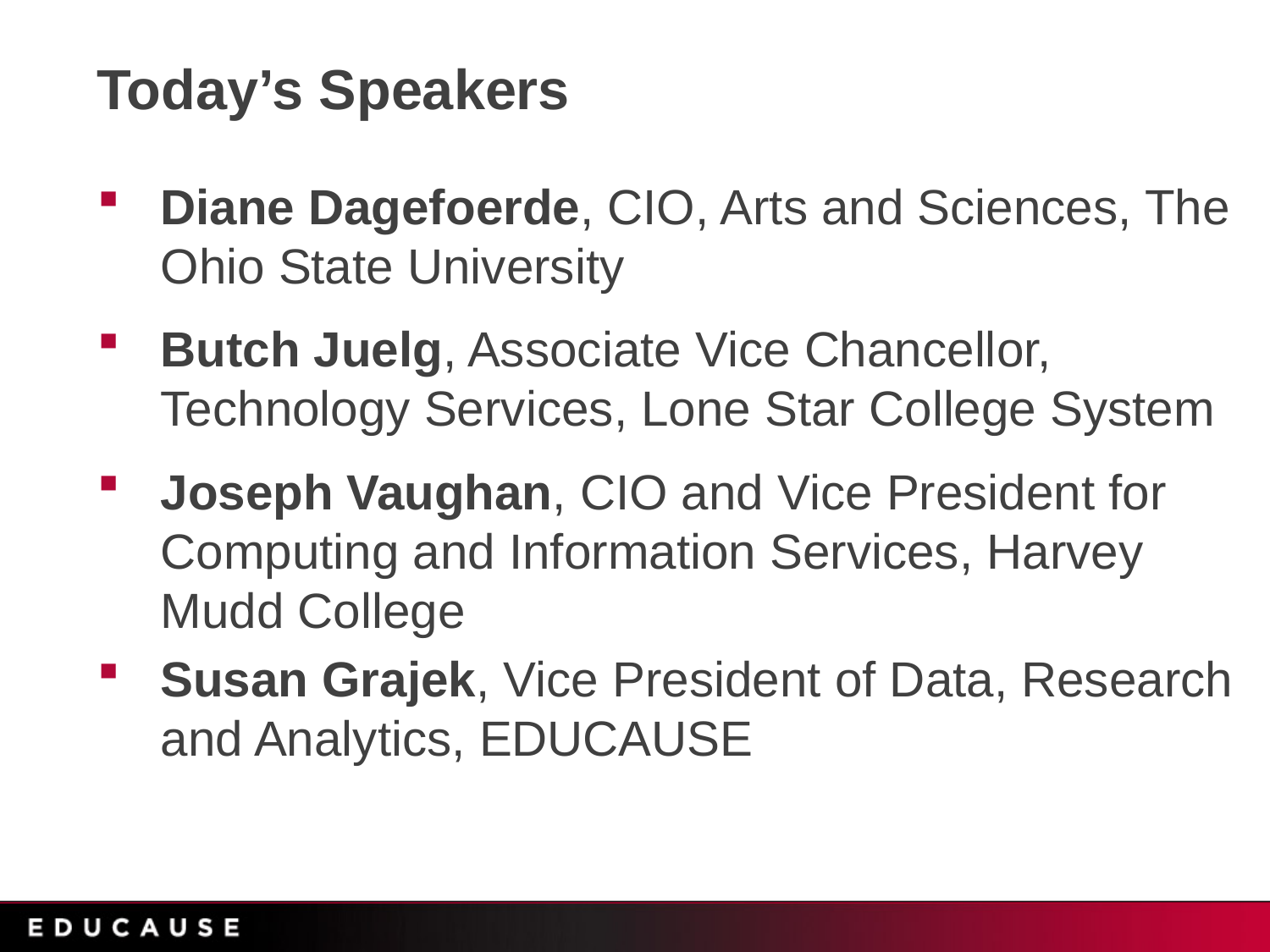

# Today’s Speakers
Diane Dagefoerde, CIO, Arts and Sciences, The Ohio State University
Butch Juelg, Associate Vice Chancellor, Technology Services, Lone Star College System
Joseph Vaughan, CIO and Vice President for Computing and Information Services, Harvey Mudd College
Susan Grajek, Vice President of Data, Research and Analytics, EDUCAUSE